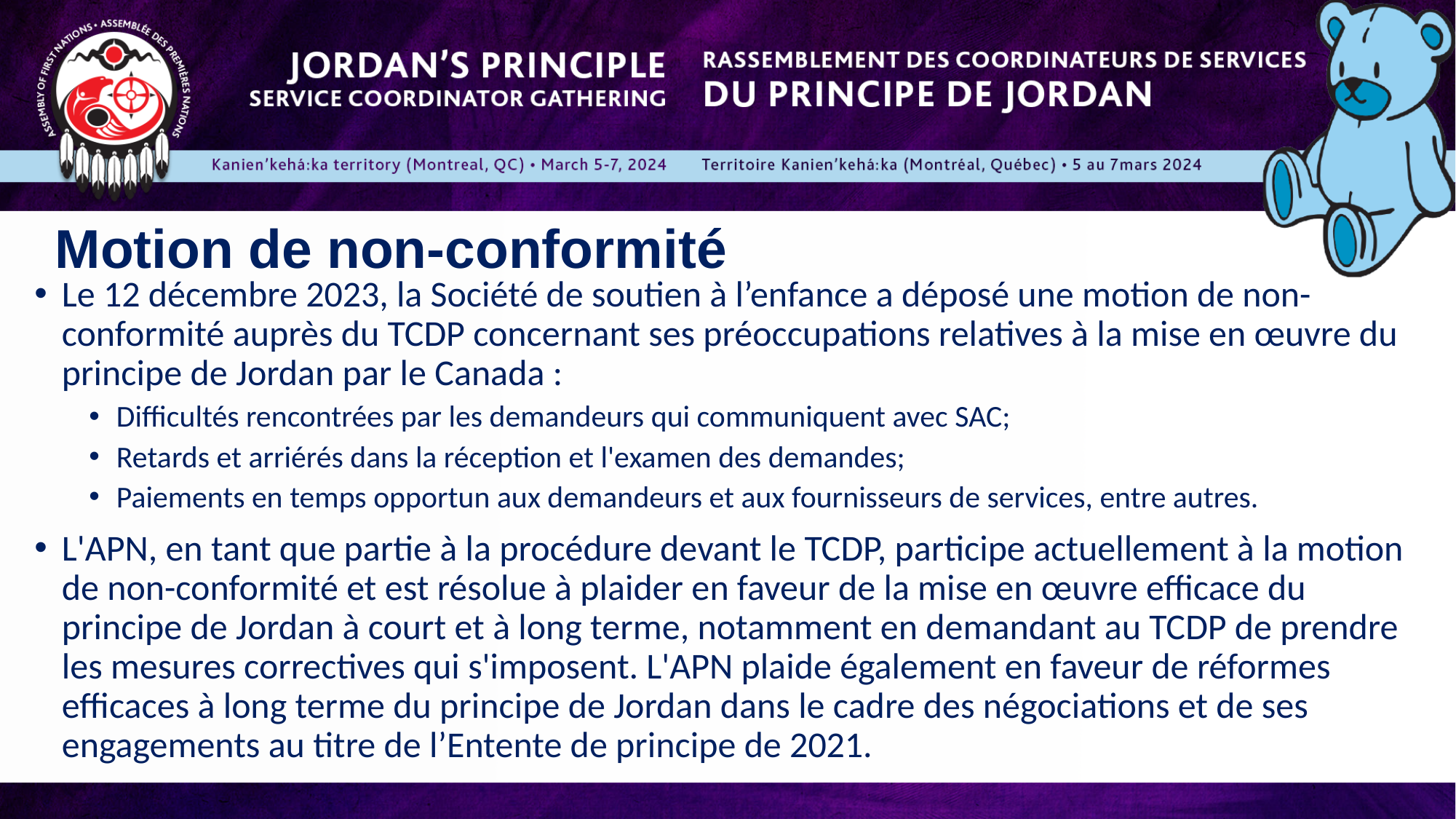

# Motion de non-conformité
Le 12 décembre 2023, la Société de soutien à l’enfance a déposé une motion de non-conformité auprès du TCDP concernant ses préoccupations relatives à la mise en œuvre du principe de Jordan par le Canada :
Difficultés rencontrées par les demandeurs qui communiquent avec SAC;
Retards et arriérés dans la réception et l'examen des demandes;
Paiements en temps opportun aux demandeurs et aux fournisseurs de services, entre autres.
L'APN, en tant que partie à la procédure devant le TCDP, participe actuellement à la motion de non-conformité et est résolue à plaider en faveur de la mise en œuvre efficace du principe de Jordan à court et à long terme, notamment en demandant au TCDP de prendre les mesures correctives qui s'imposent. L'APN plaide également en faveur de réformes efficaces à long terme du principe de Jordan dans le cadre des négociations et de ses engagements au titre de l’Entente de principe de 2021.